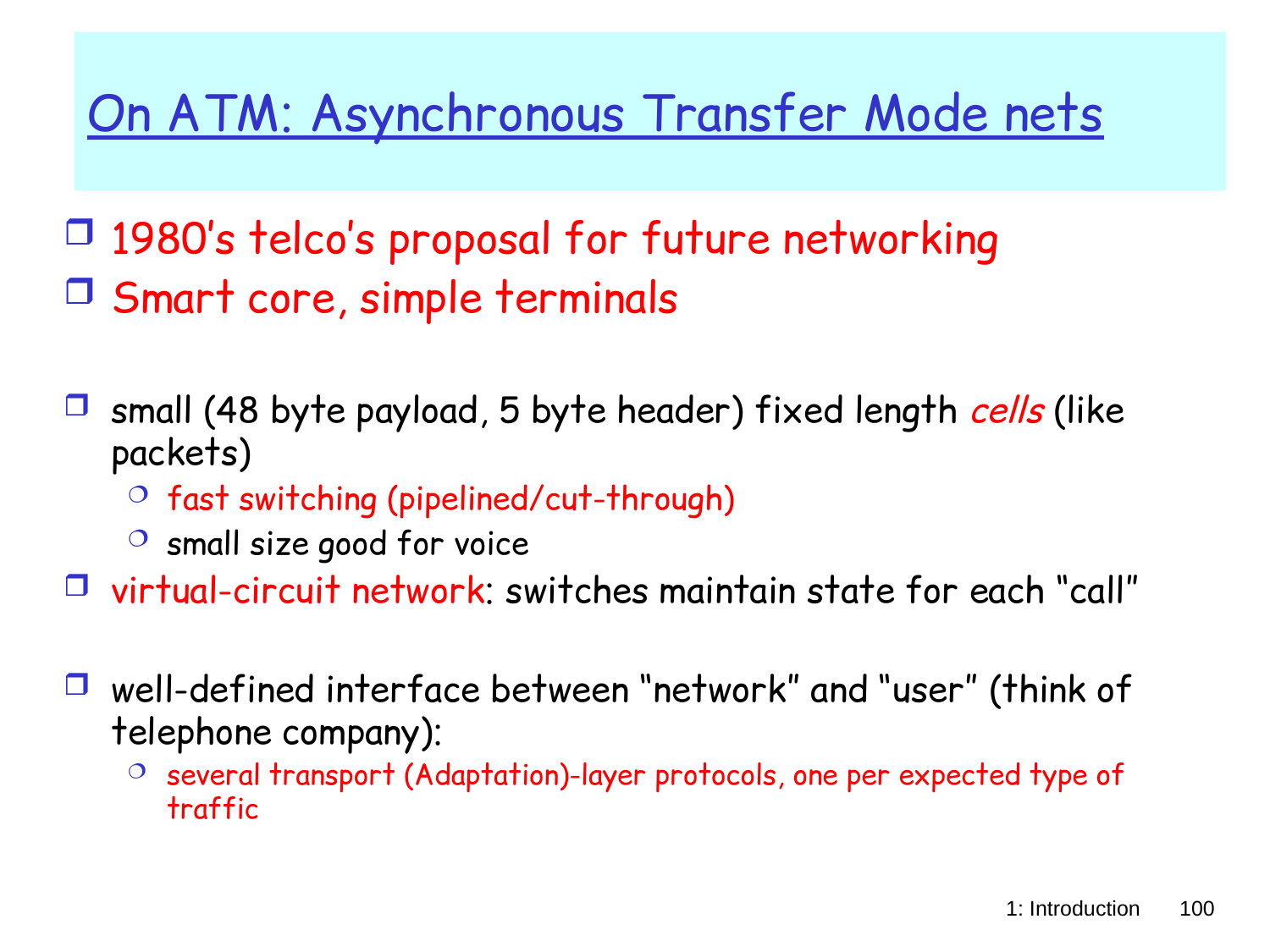

# On ATM: Asynchronous Transfer Mode nets
1980’s telco’s proposal for future networking
Smart core, simple terminals

small (48 byte payload, 5 byte header) fixed length cells (like packets)
fast switching (pipelined/cut-through)
small size good for voice
virtual-circuit network: switches maintain state for each “call”

well-defined interface between “network” and “user” (think of telephone company):
several transport (Adaptation)-layer protocols, one per expected type of traffic
1: Introduction
100